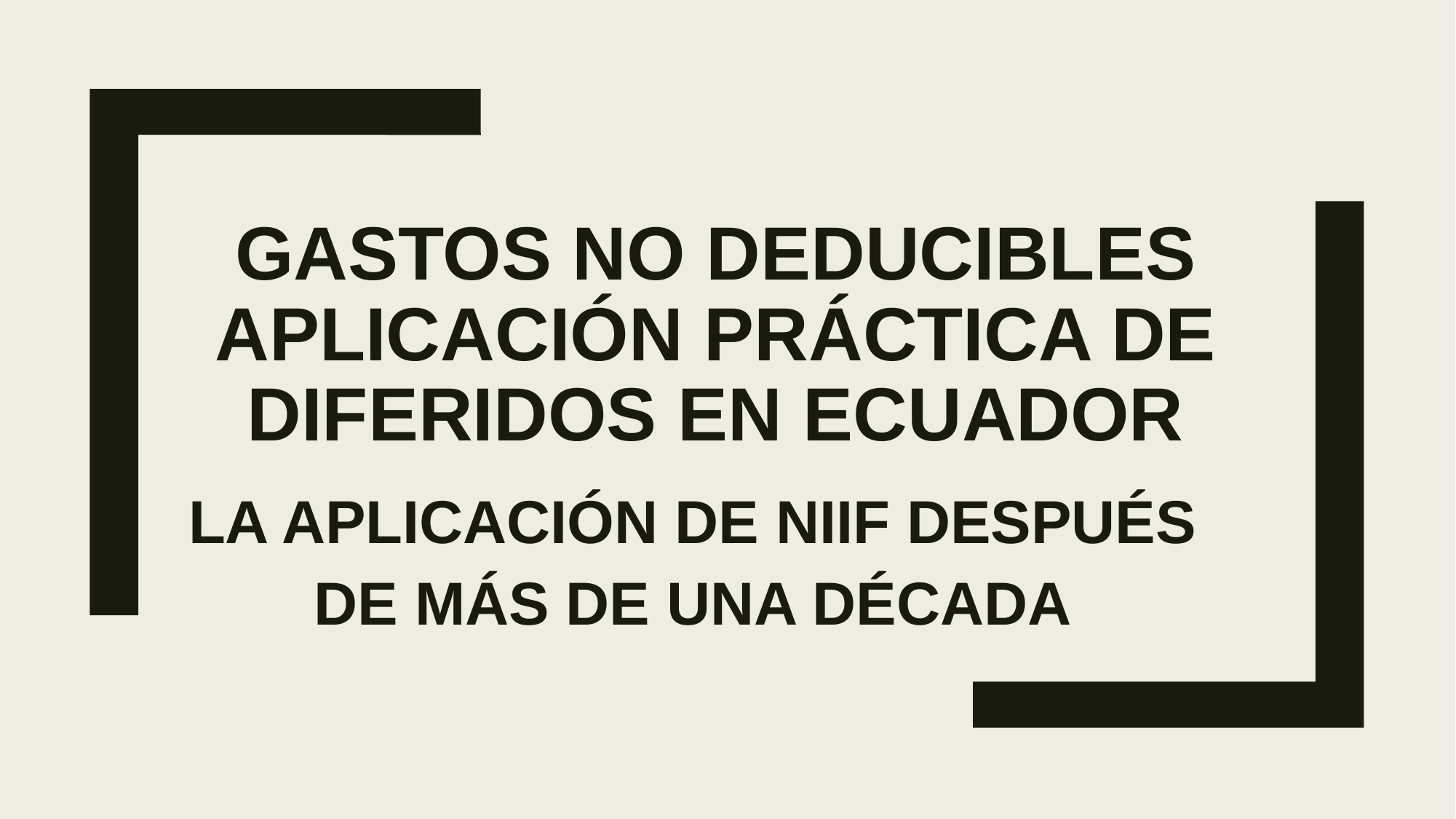

# Gastos no deducibles APLICACIÓN PRÁCTICA DE DIFERIDOS EN ECUADOR
LA APLICACIÓN DE NIIF DESPUÉS DE MÁS DE UNA DÉCADA